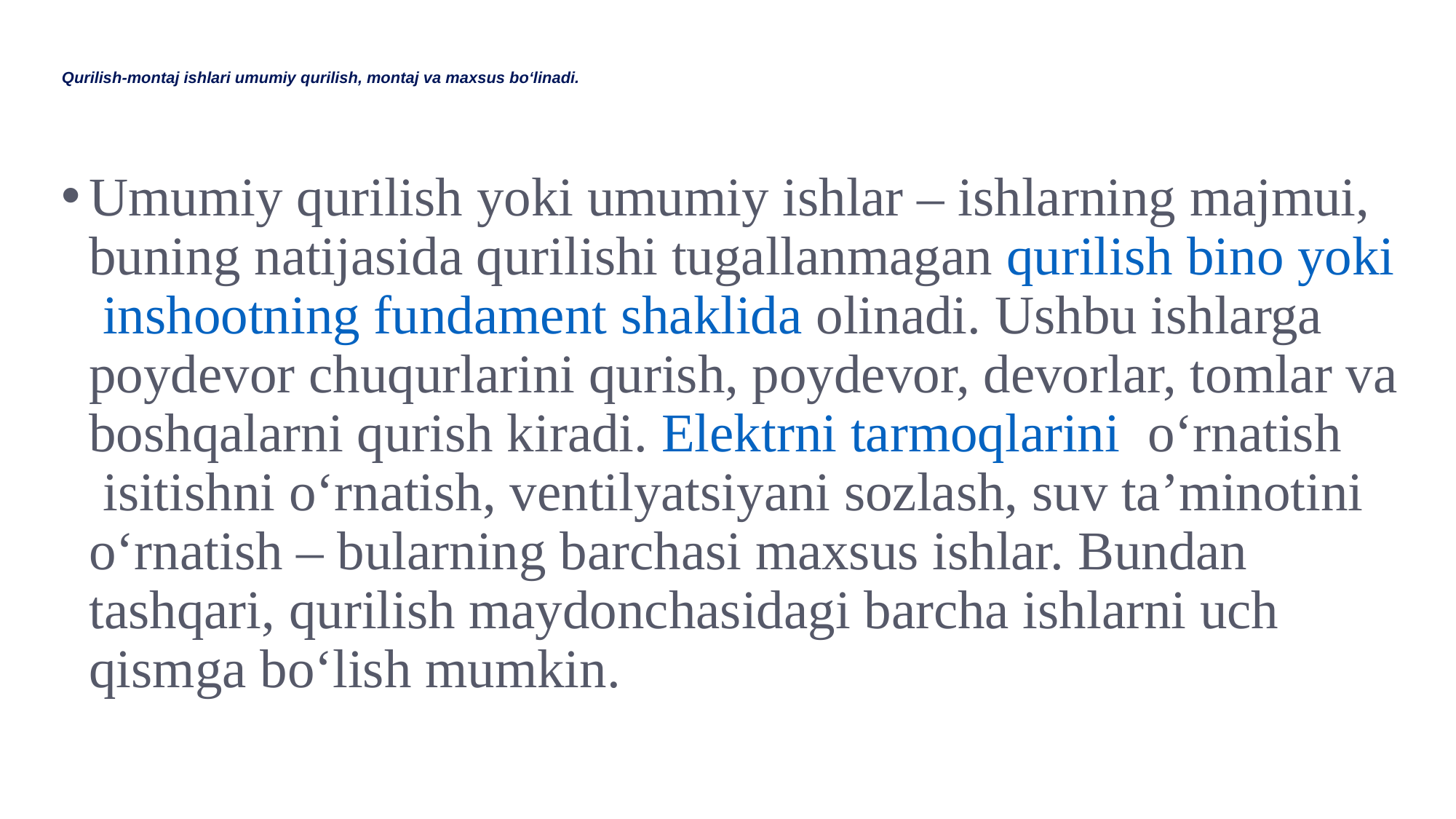

# Qurilish-montaj ishlari umumiy qurilish, montaj va maxsus bo‘linadi.
Umumiy qurilish yoki umumiy ishlar – ishlarning majmui, buning natijasida qurilishi tugallanmagan qurilish bino yoki inshootning fundament shaklida olinadi. Ushbu ishlarga poydevor chuqurlarini qurish, poydevor, devorlar, tomlar va boshqalarni qurish kiradi. Elektrni tarmoqlarini  o‘rnatish isitishni o‘rnatish, ventilyatsiyani sozlash, suv ta’minotini o‘rnatish – bularning barchasi maxsus ishlar. Bundan tashqari, qurilish maydonchasidagi barcha ishlarni uch qismga bo‘lish mumkin.